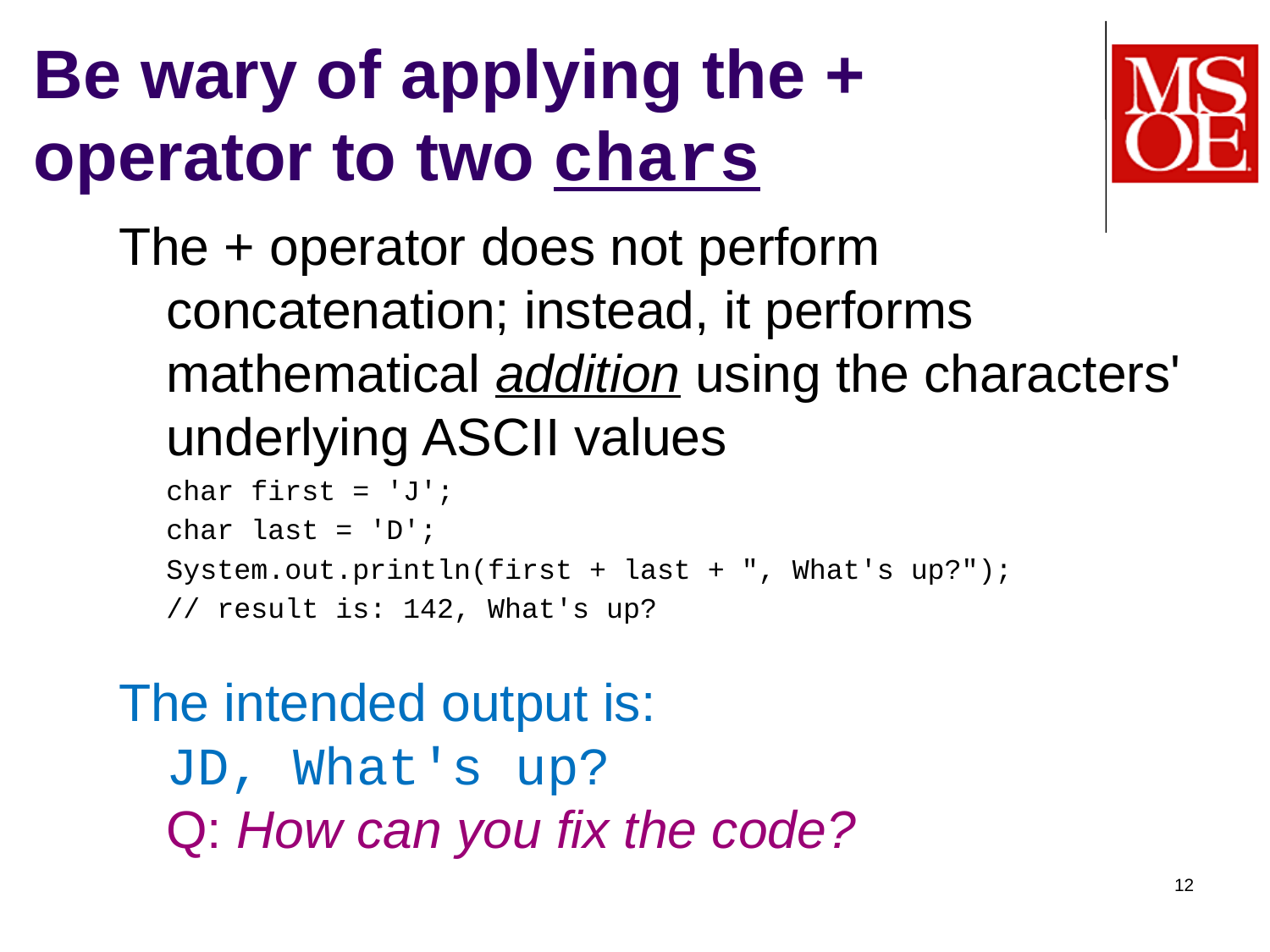

# Be wary of applying the + operator to two chars
The + operator does not perform concatenation; instead, it performs mathematical addition using the characters' underlying ASCII values
char first = 'J';
char last = 'D';
System.out.println(first + last + ", What's up?");
// result is: 142, What's up?
The intended output is:
JD, What's up?
Q: How can you fix the code?
12